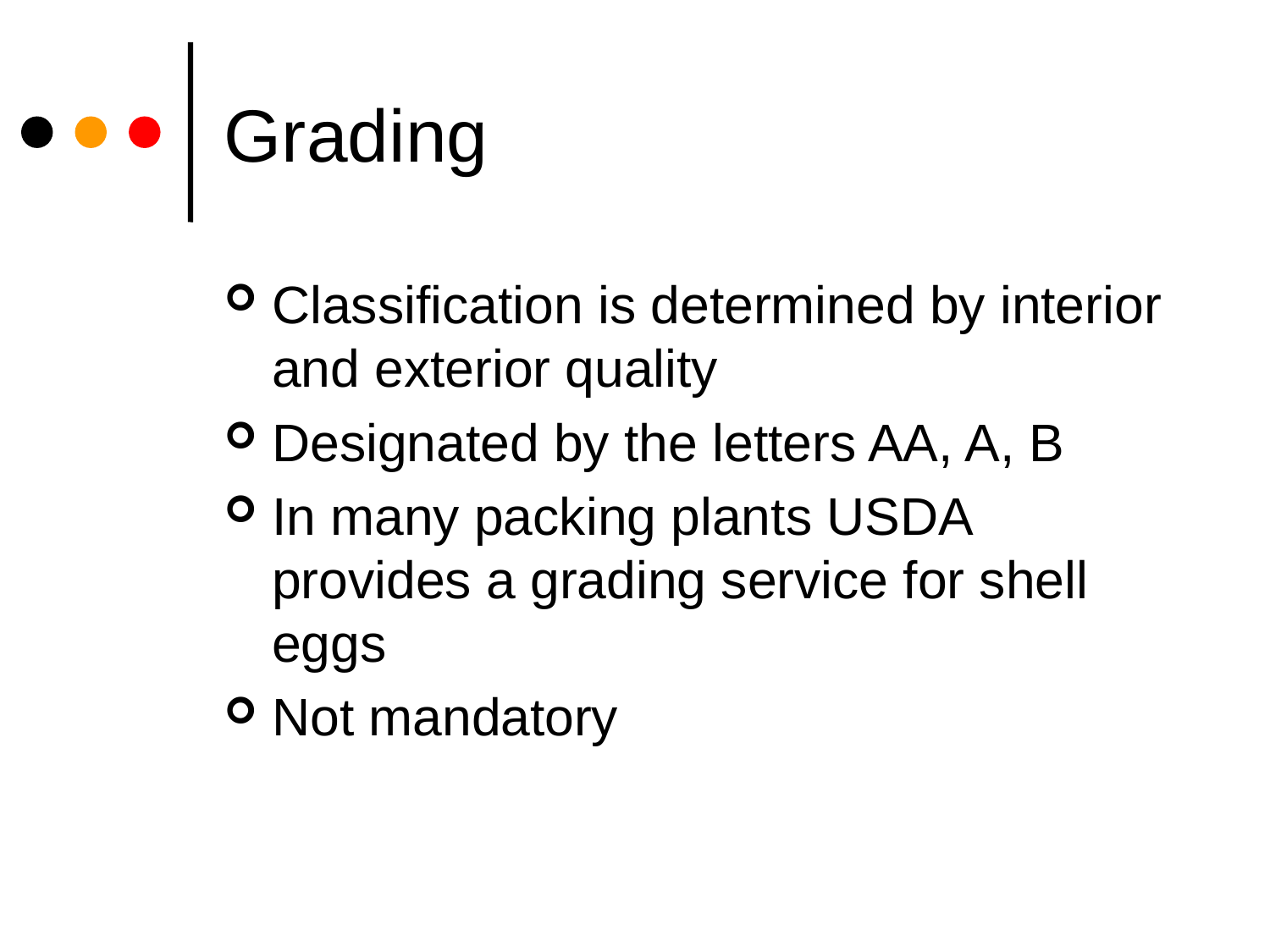

# Grading
Classification is determined by interior and exterior quality
Designated by the letters AA, A, B
In many packing plants USDA provides a grading service for shell eggs
Not mandatory